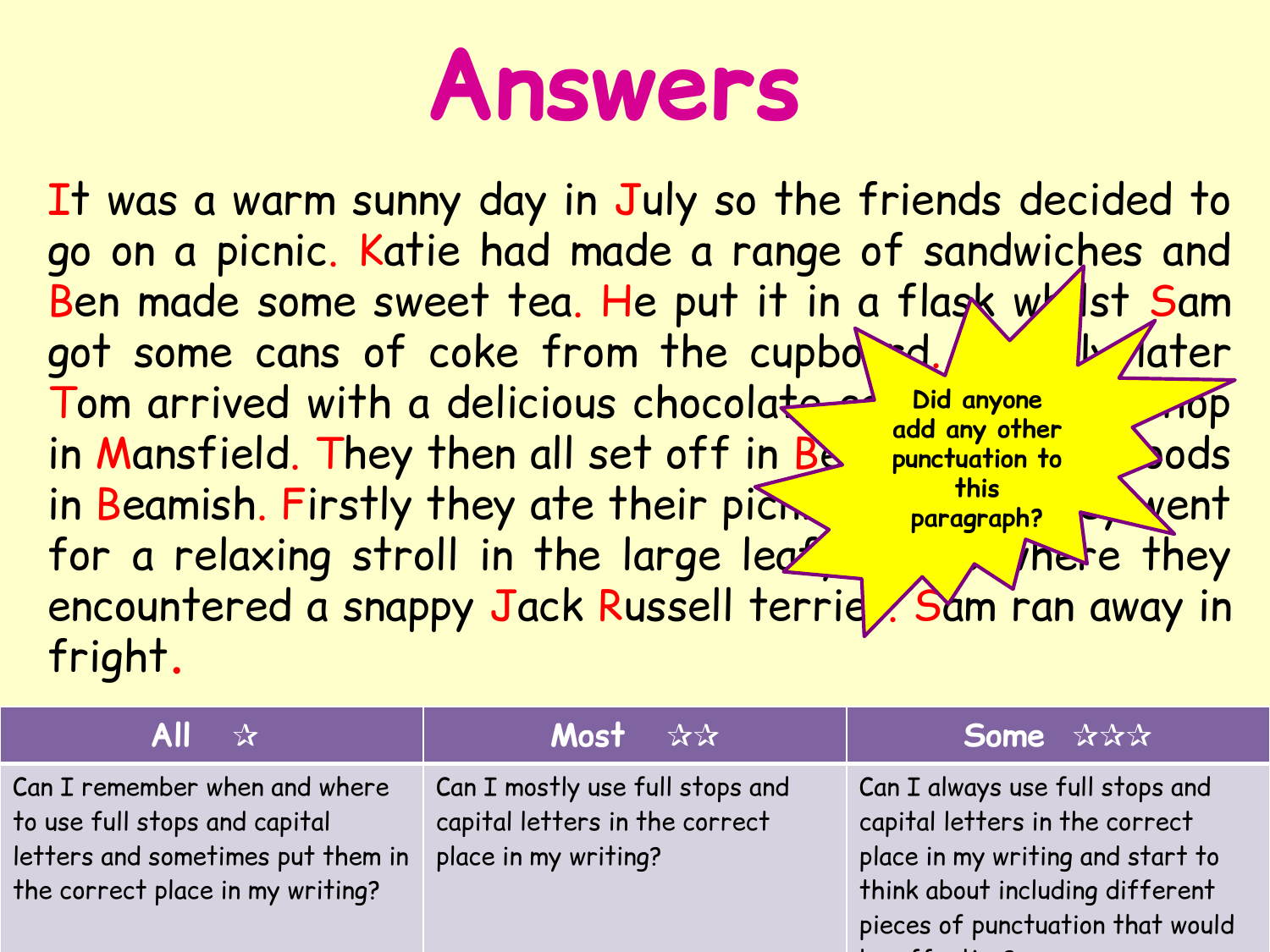

# Answers
It was a warm sunny day in July so the friends decided to go on a picnic. Katie had made a range of sandwiches and Ben made some sweet tea. He put it in a flask whilst Sam got some cans of coke from the cupboard. Shortly later Tom arrived with a delicious chocolate cake from the shop in Mansfield. They then all set off in Bens car to the woods in Beamish. Firstly they ate their picnic and then they went for a relaxing stroll in the large leafy woods where they encountered a snappy Jack Russell terrier. Sam ran away in fright.

Did anyone add any other punctuation to this paragraph?
| All ✰ | Most ✰✰ | Some ✰✰✰ |
| --- | --- | --- |
| Can I remember when and where to use full stops and capital letters and sometimes put them in the correct place in my writing? | Can I mostly use full stops and capital letters in the correct place in my writing? | Can I always use full stops and capital letters in the correct place in my writing and start to think about including different pieces of punctuation that would be effective? |